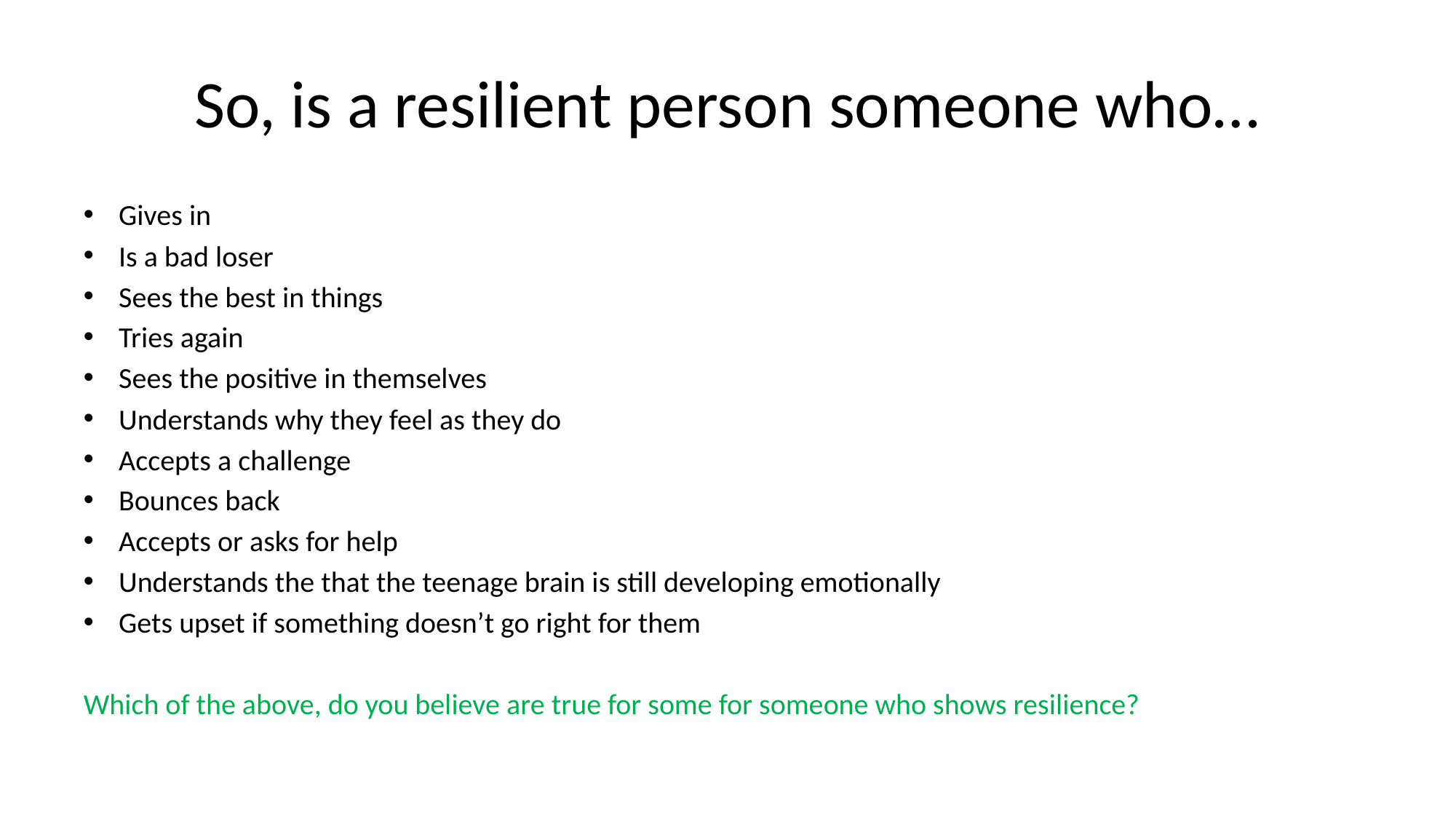

# So, is a resilient person someone who…
Gives in
Is a bad loser
Sees the best in things
Tries again
Sees the positive in themselves
Understands why they feel as they do
Accepts a challenge
Bounces back
Accepts or asks for help
Understands the that the teenage brain is still developing emotionally
Gets upset if something doesn’t go right for them

Which of the above, do you believe are true for some for someone who shows resilience?